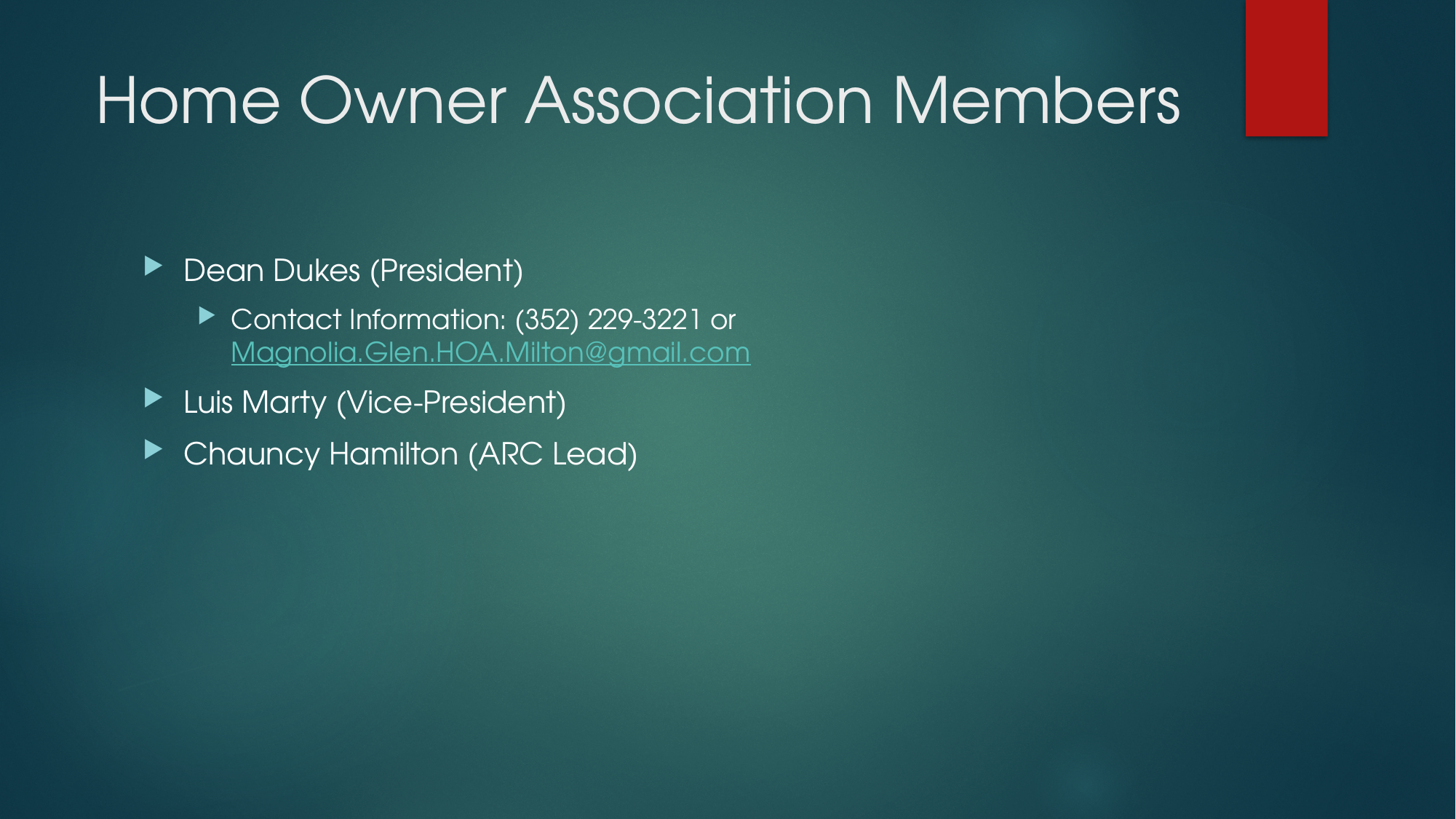

# Home Owner Association Members
Dean Dukes (President)
Contact Information: (352) 229-3221 or Magnolia.Glen.HOA.Milton@gmail.com
Luis Marty (Vice-President)
Chauncy Hamilton (ARC Lead)